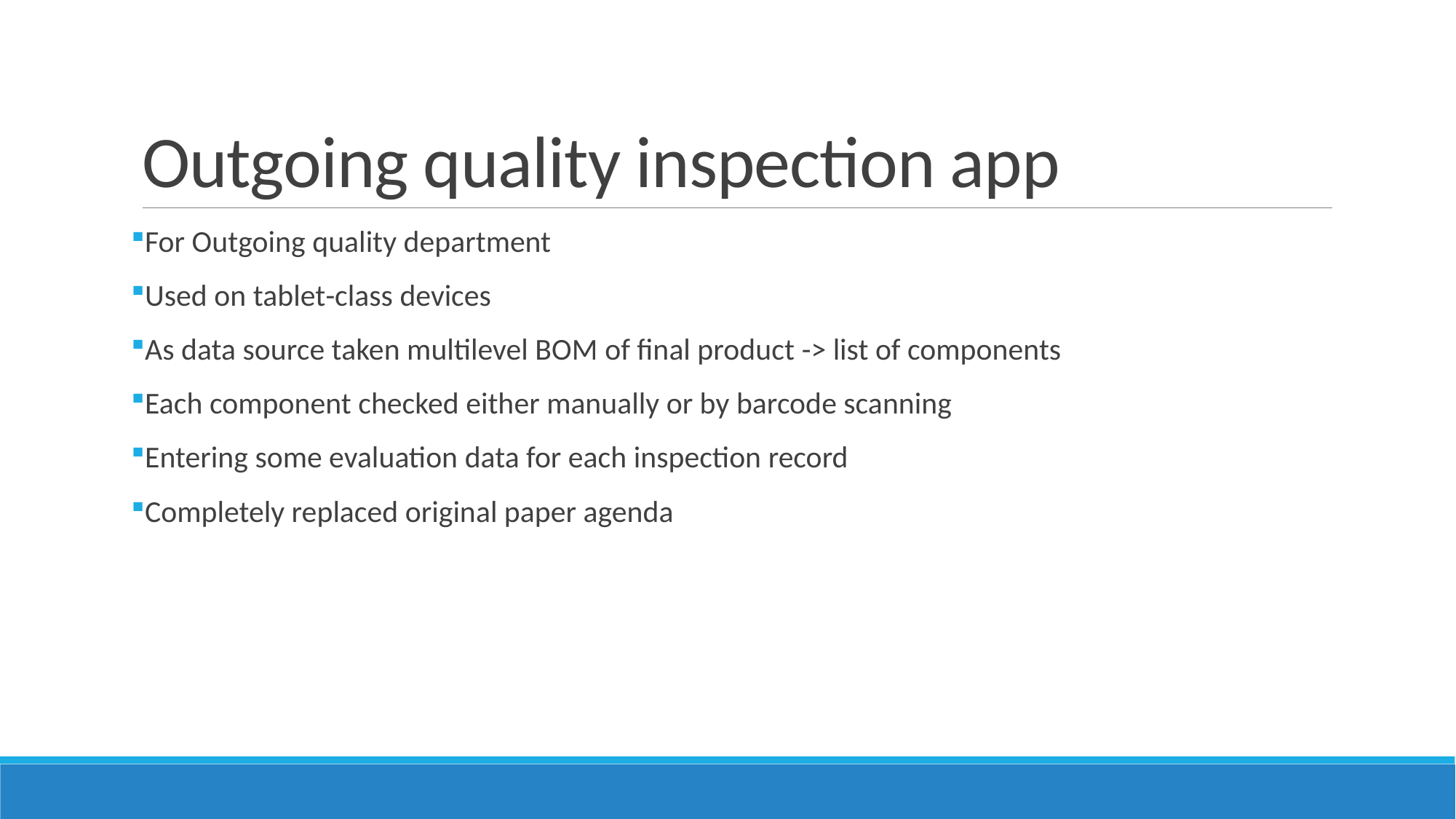

# Outgoing quality inspection app
For Outgoing quality department
Used on tablet-class devices
As data source taken multilevel BOM of final product -> list of components
Each component checked either manually or by barcode scanning
Entering some evaluation data for each inspection record
Completely replaced original paper agenda